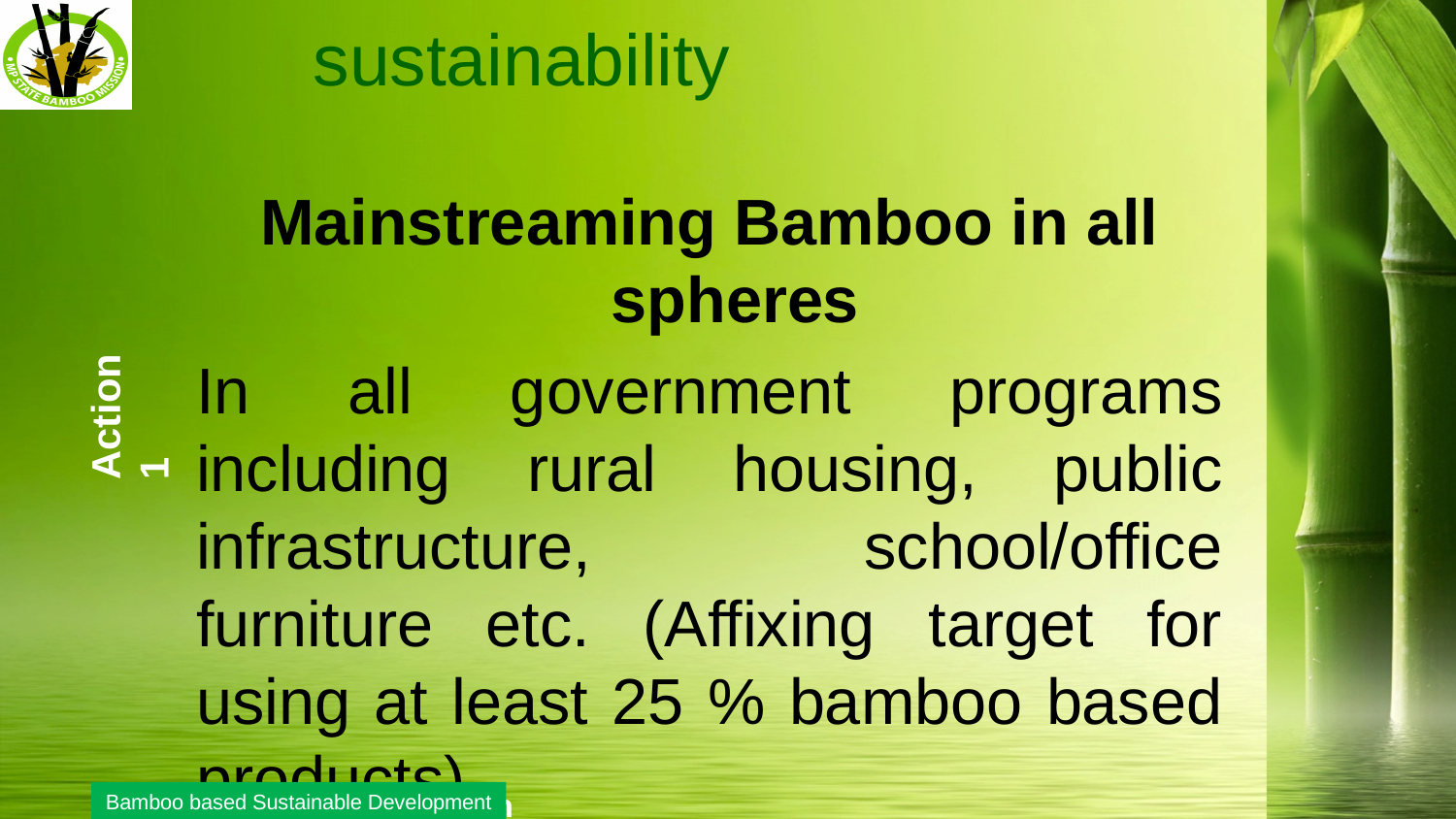

# Bamboo for sustainability
Mainstreaming Bamboo in all spheres
In all government programs including rural housing, public infrastructure, school/office furniture etc. (Affixing target for using at least 25 % bamboo based products)

Action 1
Bamboo based Sustainable Development